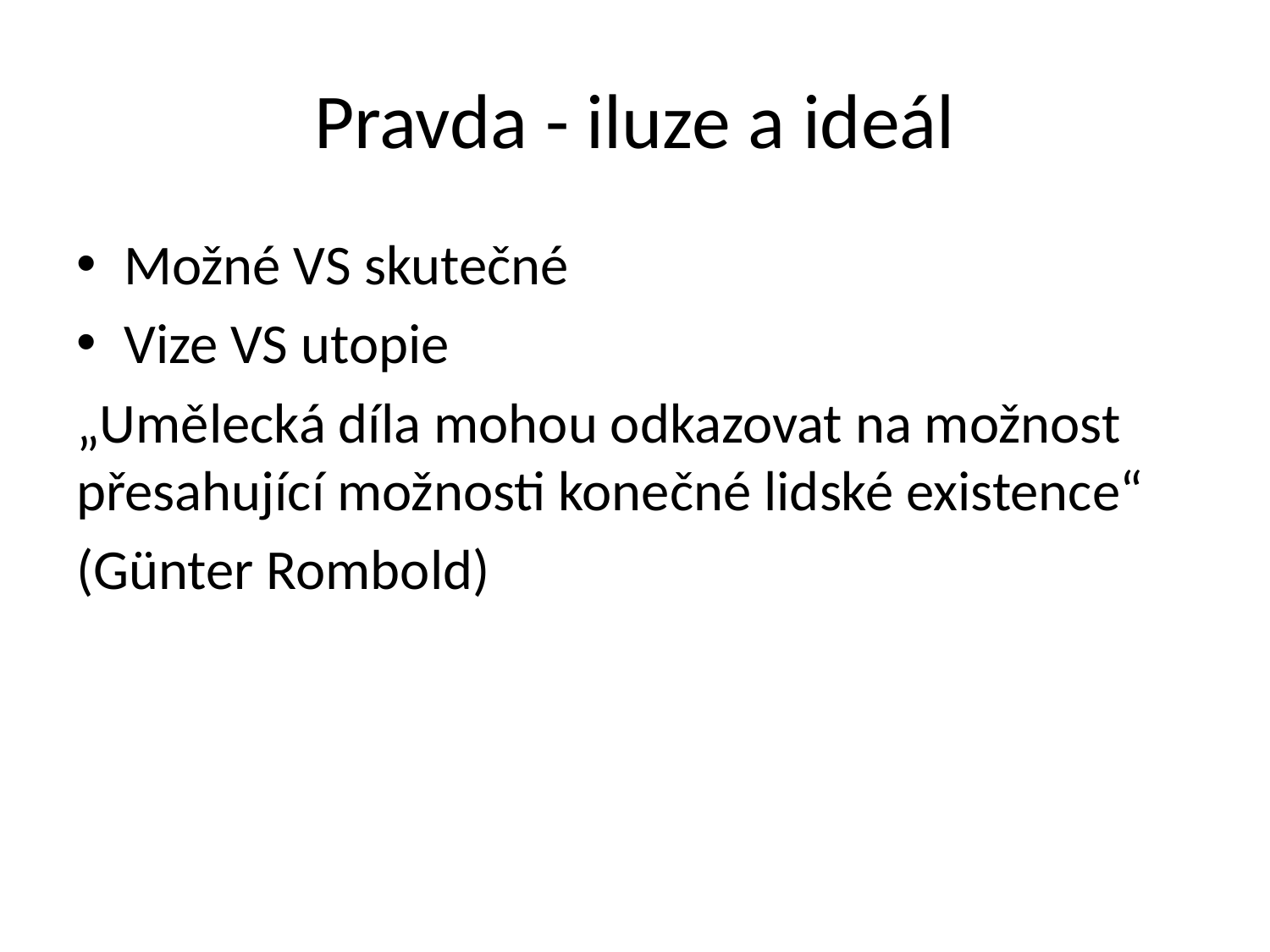

# Pravda - iluze a ideál
Možné VS skutečné
Vize VS utopie
„Umělecká díla mohou odkazovat na možnost přesahující možnosti konečné lidské existence“
(Günter Rombold)